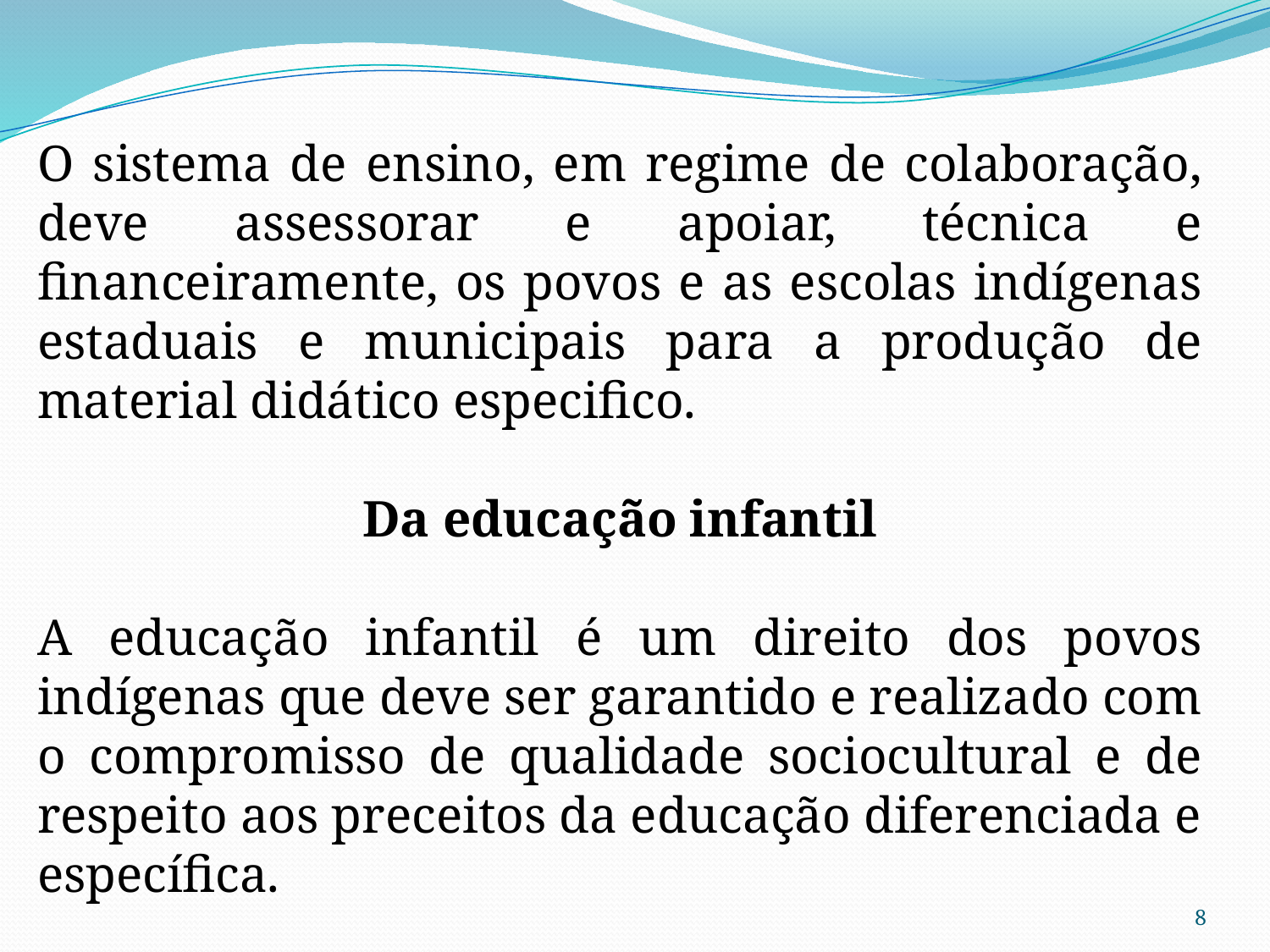

O sistema de ensino, em regime de colaboração, deve assessorar e apoiar, técnica e financeiramente, os povos e as escolas indígenas estaduais e municipais para a produção de material didático especifico.

Da educação infantil

A educação infantil é um direito dos povos indígenas que deve ser garantido e realizado com o compromisso de qualidade sociocultural e de respeito aos preceitos da educação diferenciada e específica.

8